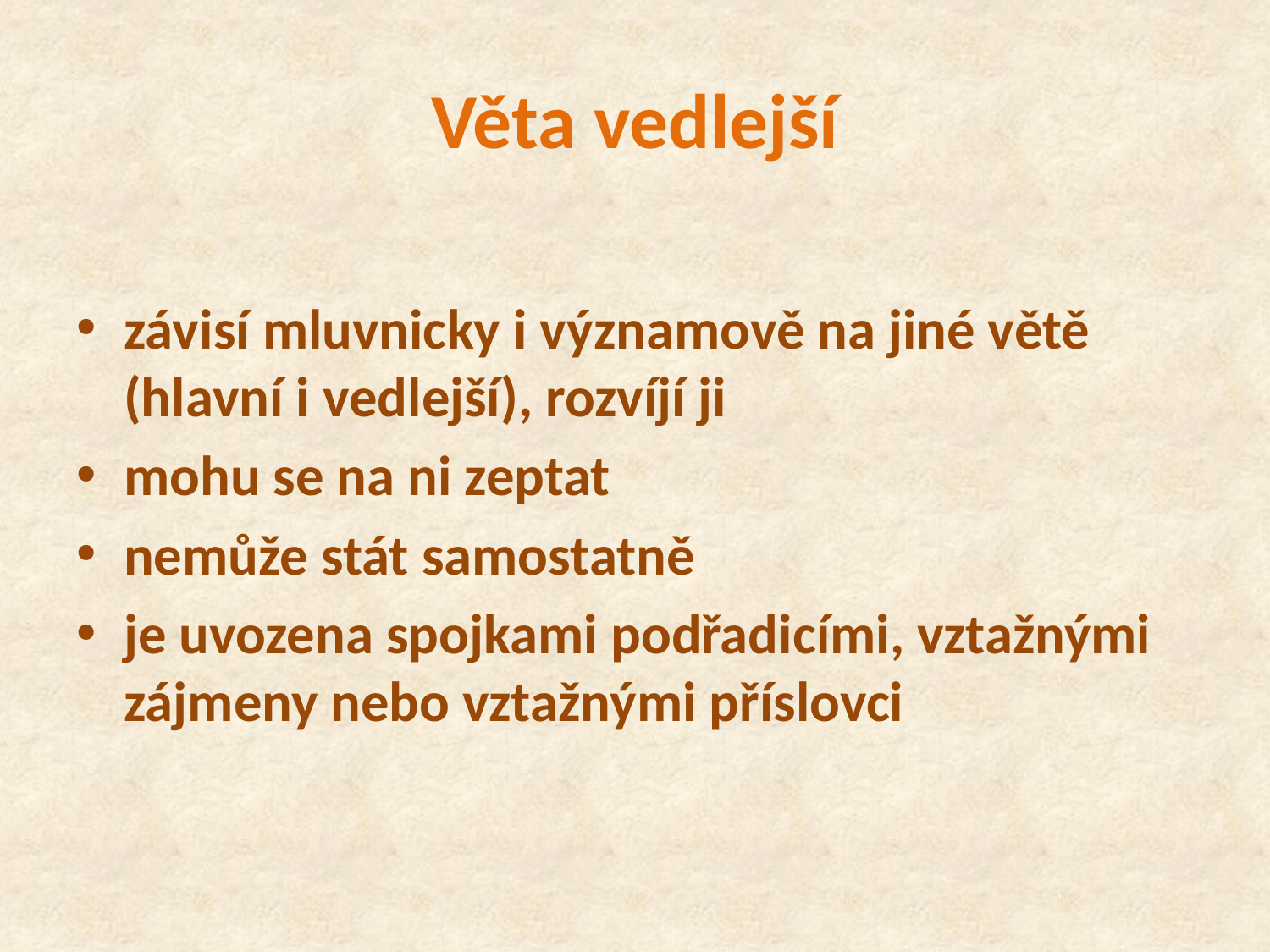

# Věta vedlejší
závisí mluvnicky i významově na jiné větě (hlavní i vedlejší), rozvíjí ji
mohu se na ni zeptat
nemůže stát samostatně
je uvozena spojkami podřadicími, vztažnými zájmeny nebo vztažnými příslovci